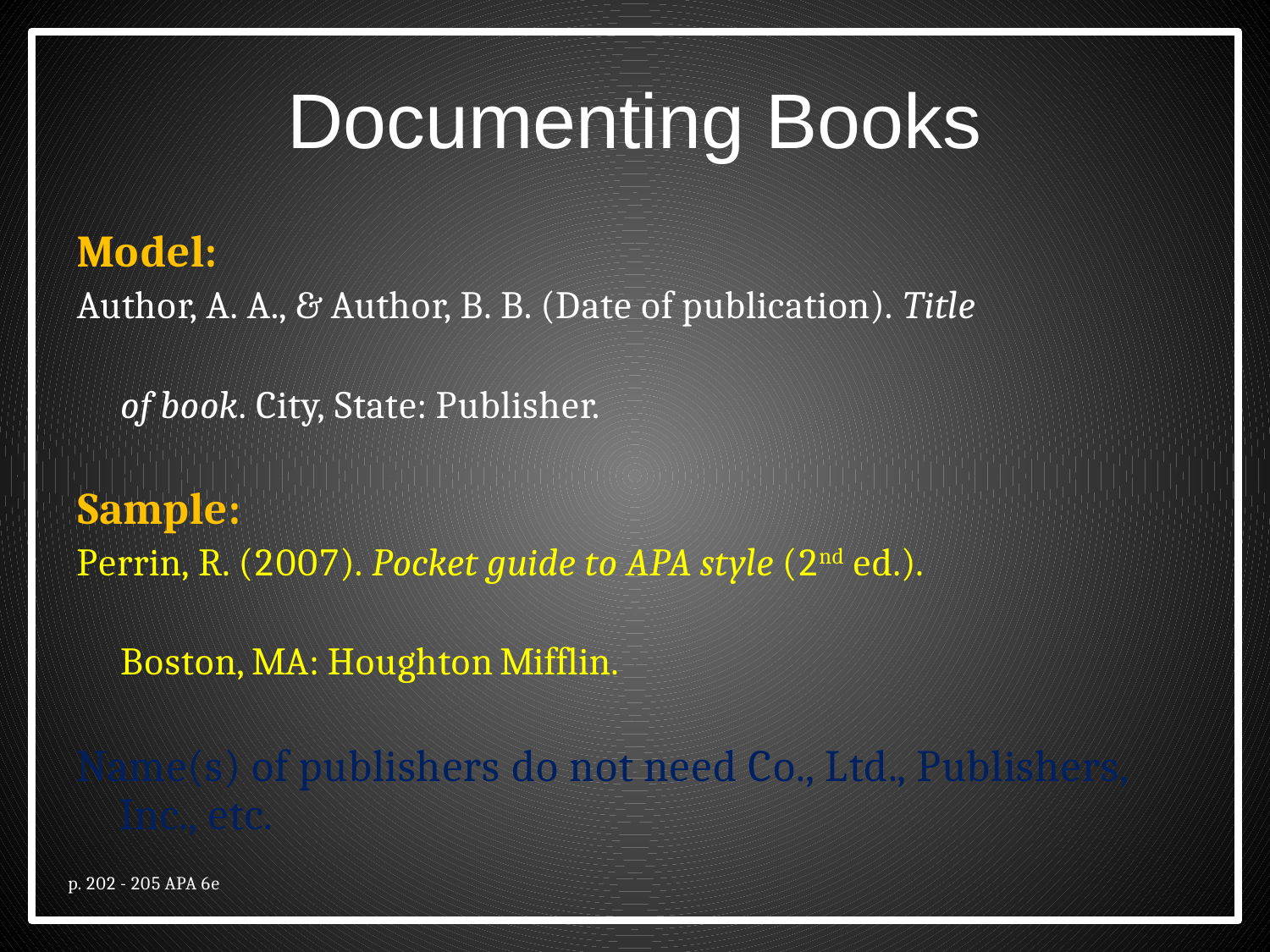

# Documenting Books
Model:
Author, A. A., & Author, B. B. (Date of publication). Title

	of book. City, State: Publisher.

Sample:
Perrin, R. (2007). Pocket guide to APA style (2nd ed.).

	Boston, MA: Houghton Mifflin.

Name(s) of publishers do not need Co., Ltd., Publishers, Inc., etc.

p. 202 - 205 APA 6e